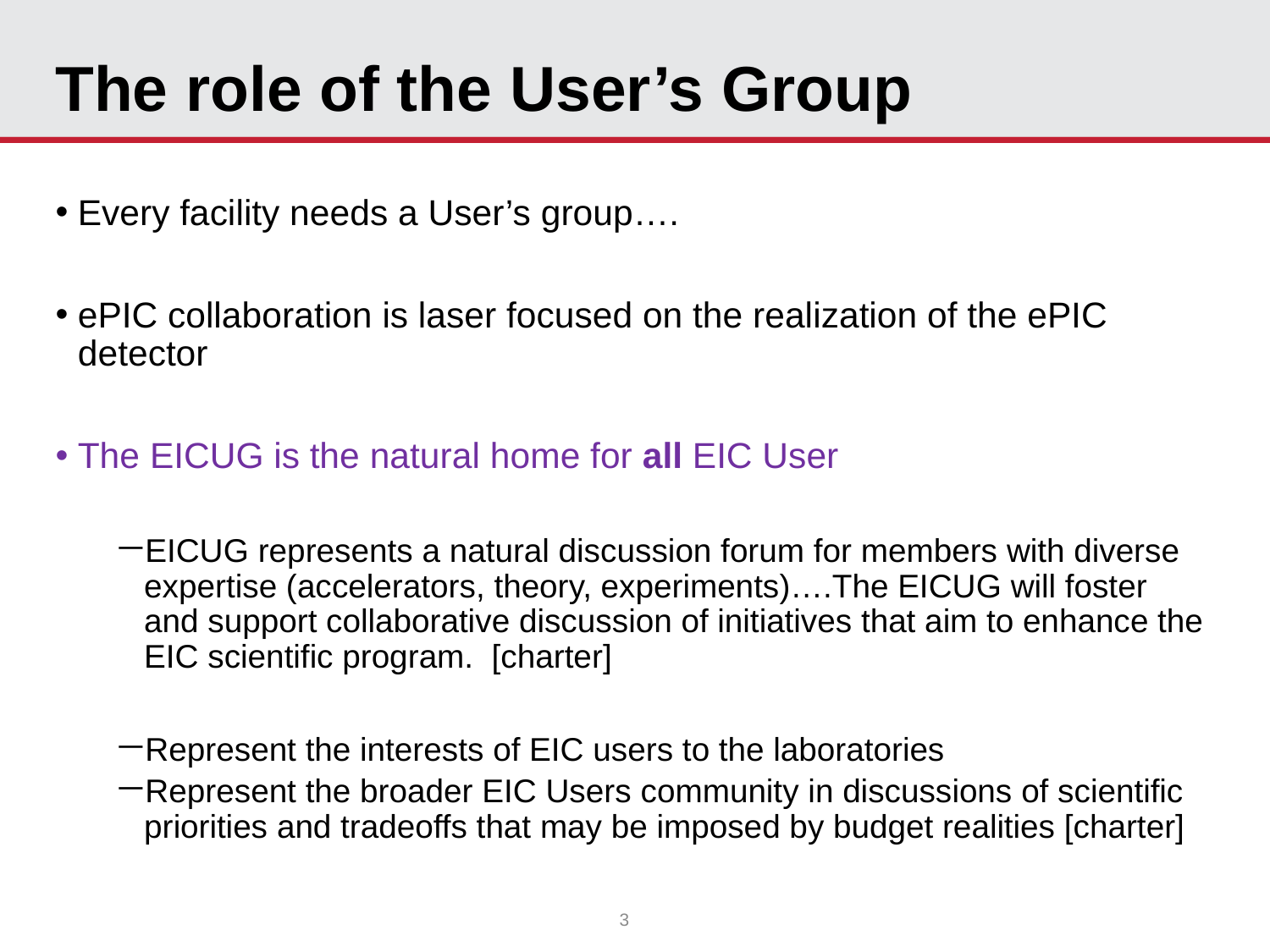

# The role of the User’s Group
Every facility needs a User’s group….

ePIC collaboration is laser focused on the realization of the ePIC detector

The EICUG is the natural home for all EIC User

EICUG represents a natural discussion forum for members with diverse expertise (accelerators, theory, experiments)….The EICUG will foster and support collaborative discussion of initiatives that aim to enhance the EIC scientific program.  [charter]

Represent the interests of EIC users to the laboratories
Represent the broader EIC Users community in discussions of scientific priorities and tradeoffs that may be imposed by budget realities [charter]
3